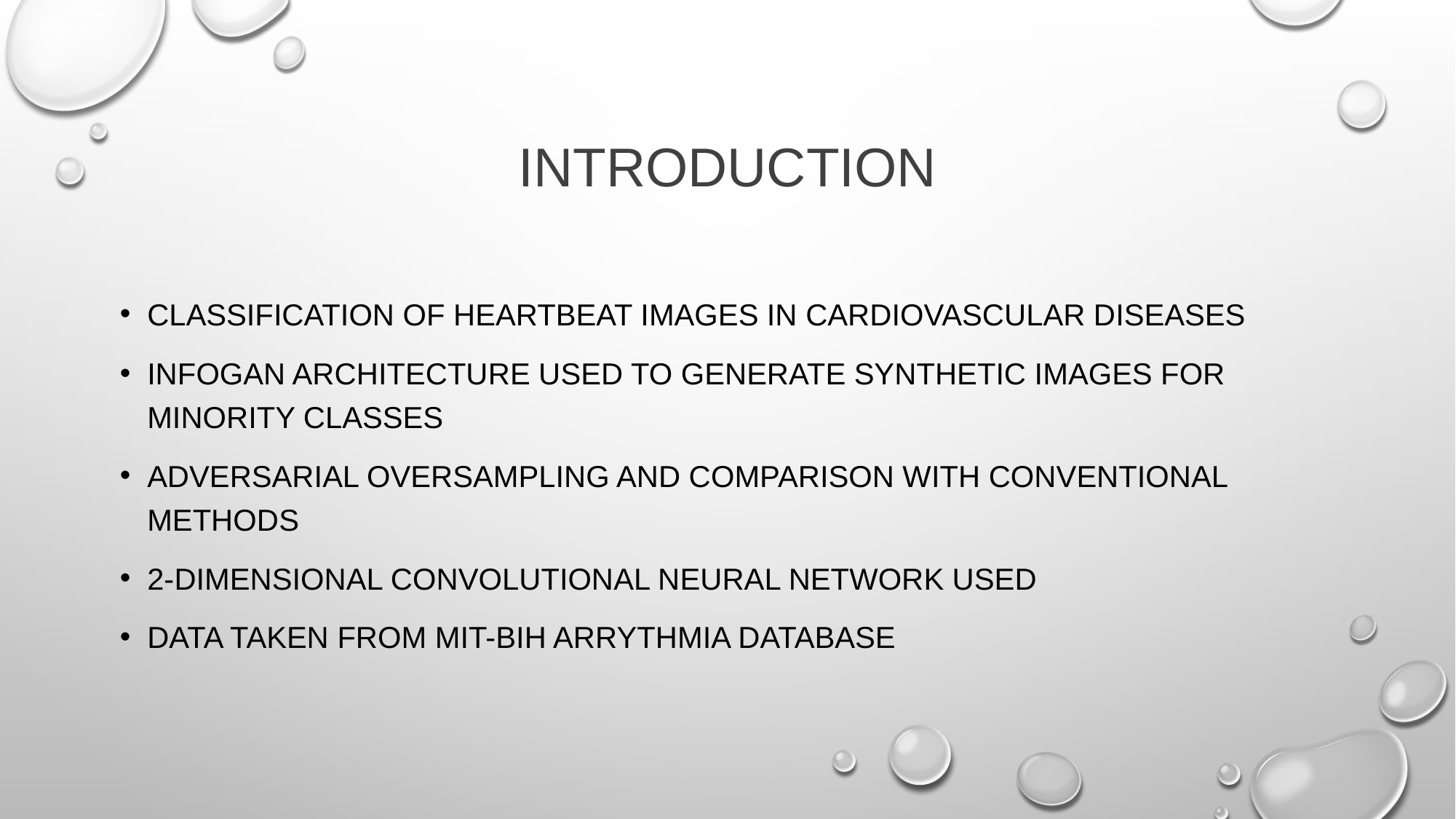

# Introduction
Classification of heartbeat images in cardiovascular diseases
Infogan architecture used to generate synthetic images for minority classes
Adversarial oversampling and comparison with conventional methods
2-dimensional convolutional neural network used
Data taken from MIT-BIH arrythmia database